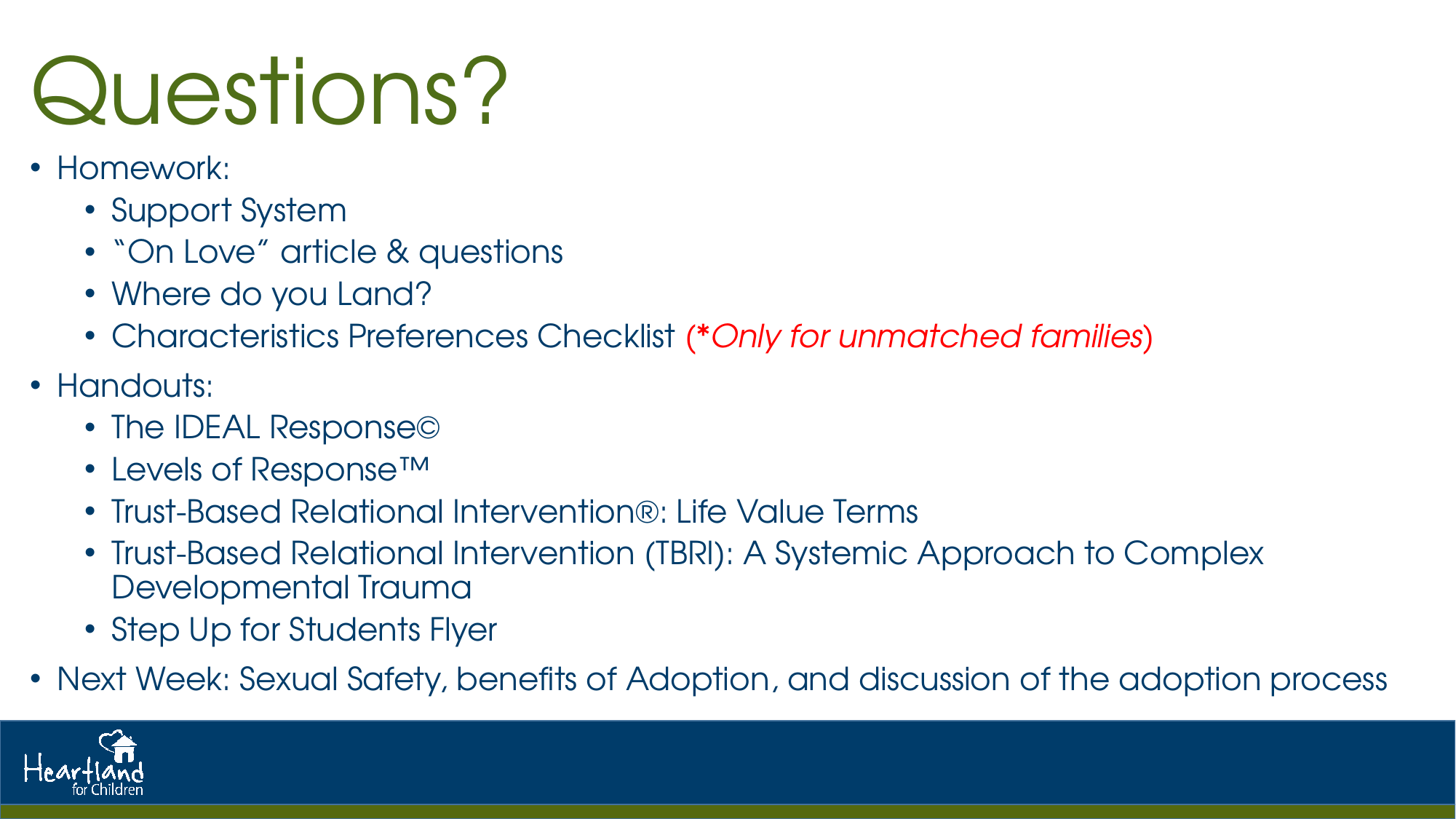

# Questions?
Homework:
Support System
“On Love” article & questions
Where do you Land?
Characteristics Preferences Checklist (*Only for unmatched families)
Handouts:
The IDEAL Response©
Levels of Response™
Trust-Based Relational Intervention®: Life Value Terms
Trust-Based Relational Intervention (TBRI): A Systemic Approach to Complex Developmental Trauma
Step Up for Students Flyer
Next Week: Sexual Safety, benefits of Adoption, and discussion of the adoption process